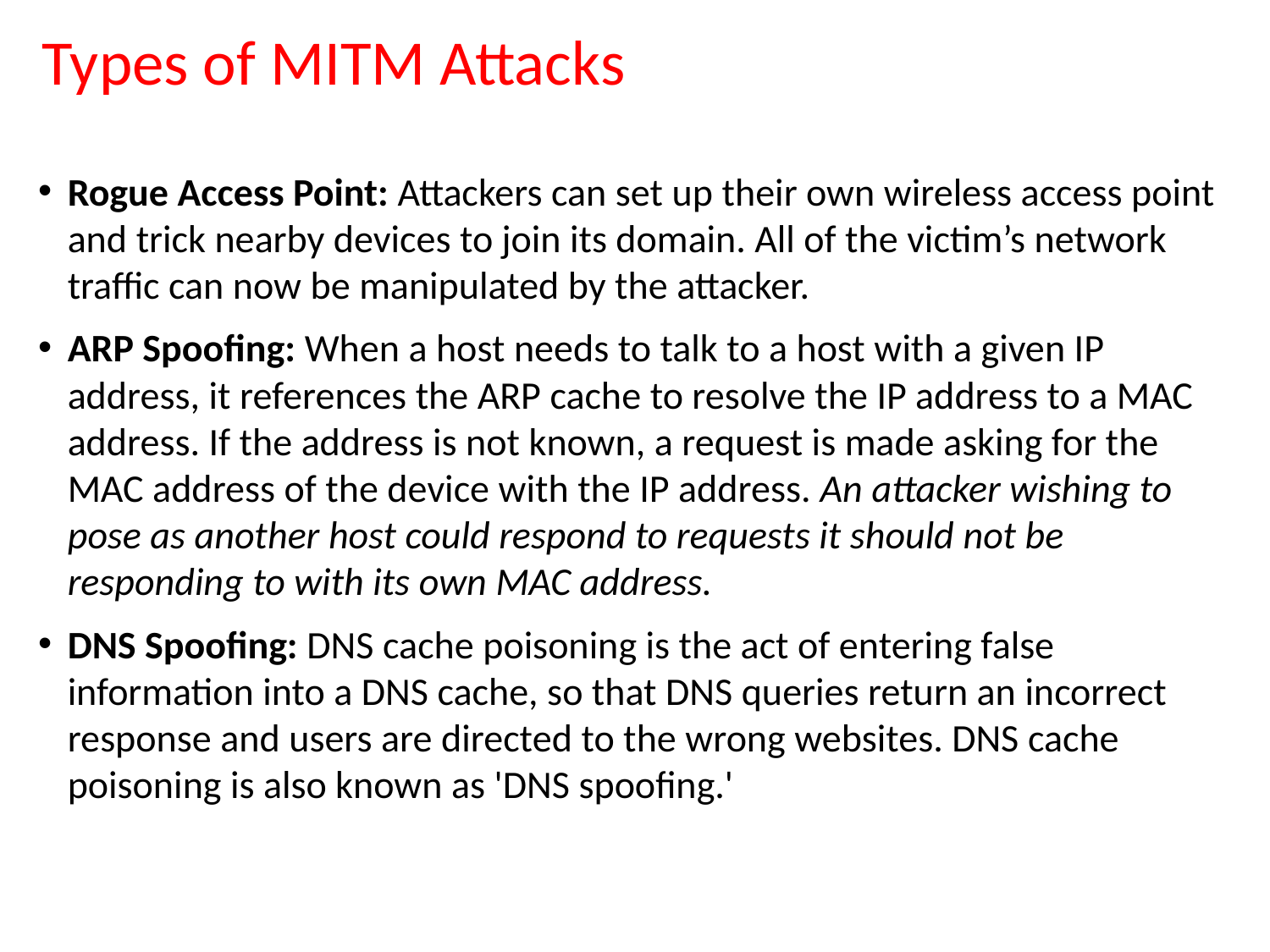

# Types of MITM Attacks
Rogue Access Point: Attackers can set up their own wireless access point and trick nearby devices to join its domain. All of the victim’s network traffic can now be manipulated by the attacker.
ARP Spoofing: When a host needs to talk to a host with a given IP address, it references the ARP cache to resolve the IP address to a MAC address. If the address is not known, a request is made asking for the MAC address of the device with the IP address. An attacker wishing to pose as another host could respond to requests it should not be responding to with its own MAC address.
DNS Spoofing: DNS cache poisoning is the act of entering false information into a DNS cache, so that DNS queries return an incorrect response and users are directed to the wrong websites. DNS cache poisoning is also known as 'DNS spoofing.'